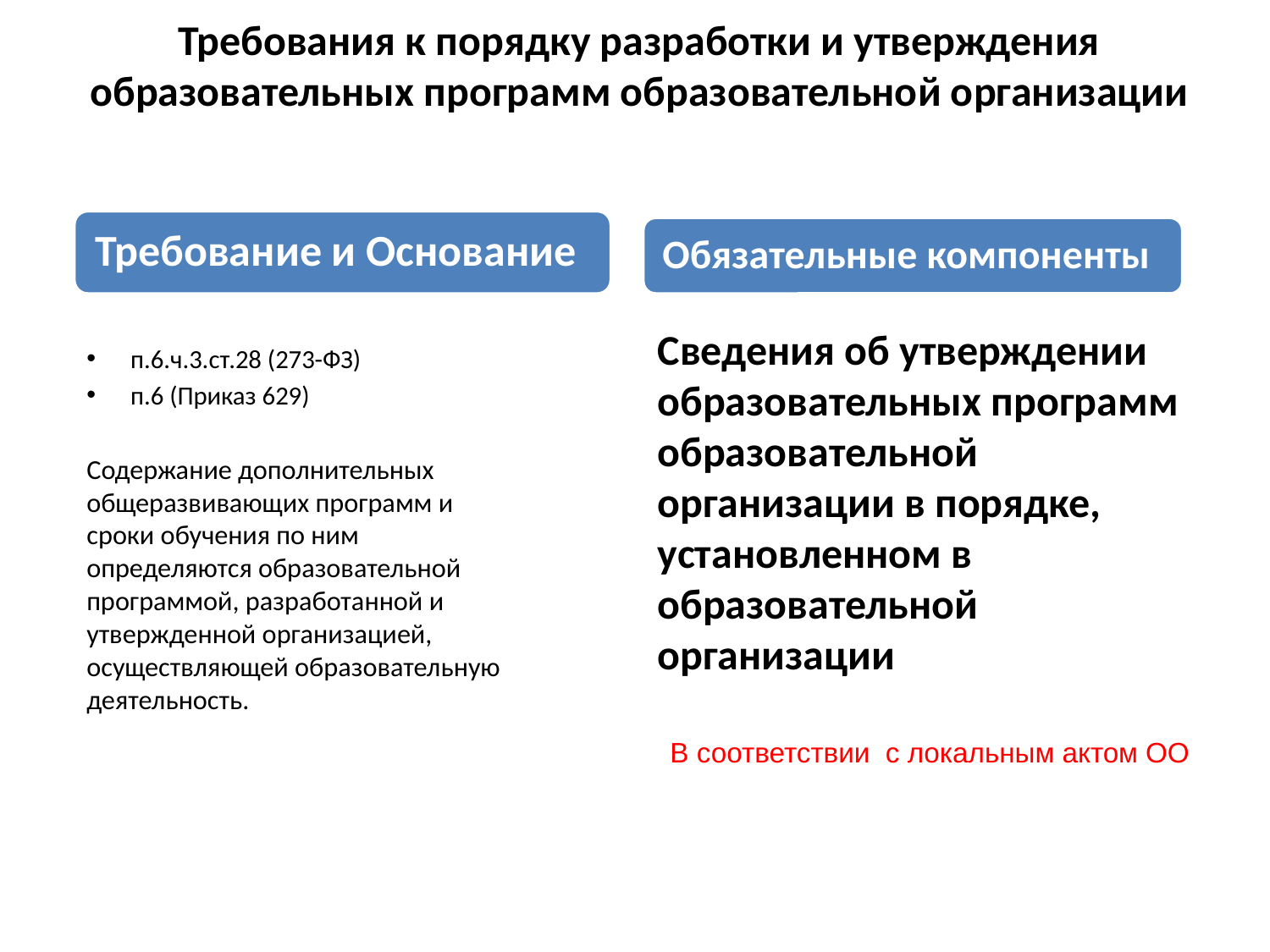

# Требования к порядку разработки и утверждения образовательных программ образовательной организации
Требование и Основание
Обязательные компоненты
Сведения об утверждении образовательных программ образовательной организации в порядке, установленном в образовательной организации
п.6.ч.3.ст.28 (273-ФЗ)
п.6 (Приказ 629)

Содержание дополнительных общеразвивающих программ и сроки обучения по ним определяются образовательной программой, разработанной и утвержденной организацией, осуществляющей образовательную деятельность.
В соответствии  с локальным актом ОО